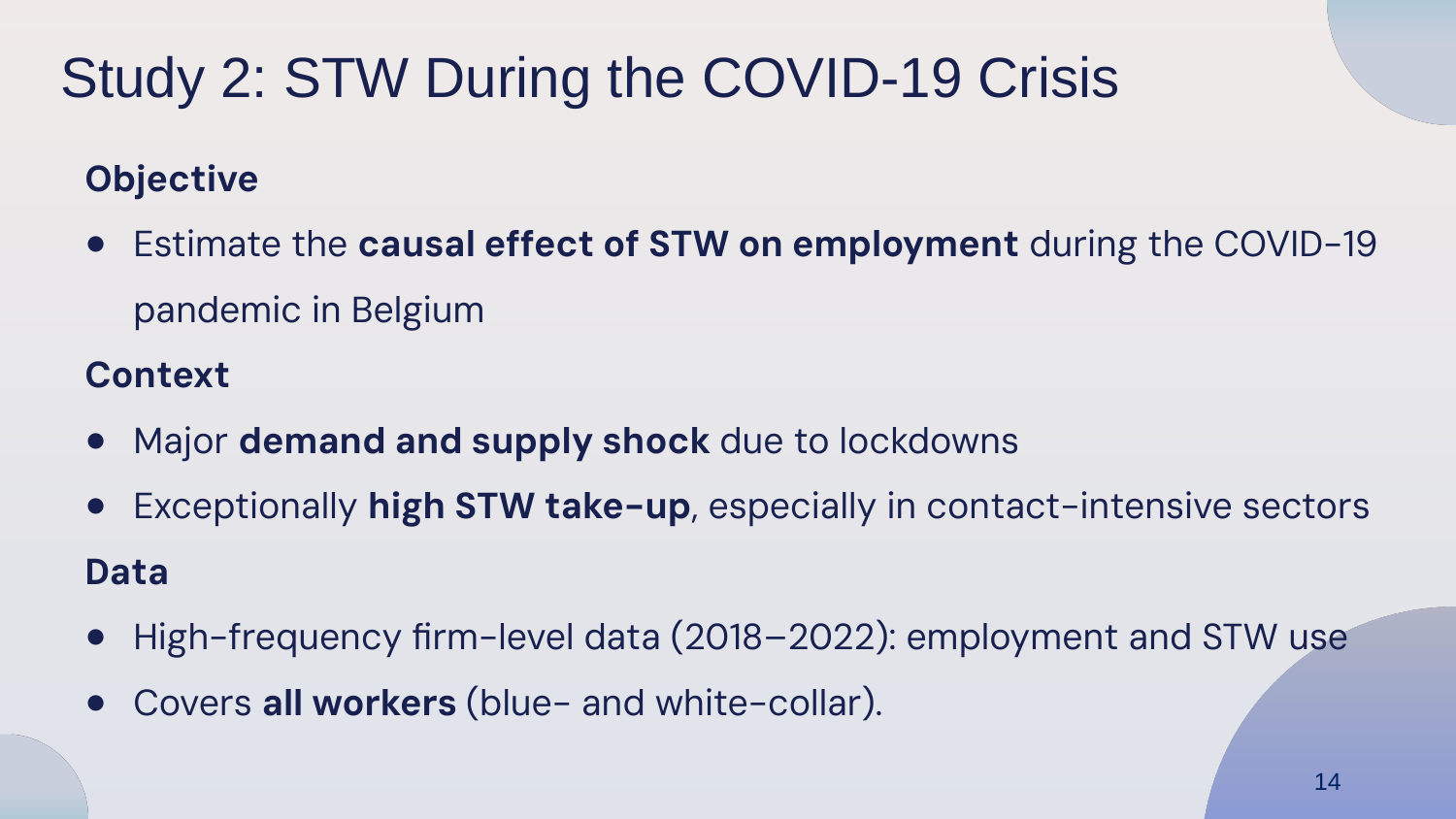

Study 2: STW During the COVID-19 Crisis
Objective
Estimate the causal effect of STW on employment during the COVID-19 pandemic in Belgium
Context
Major demand and supply shock due to lockdowns
Exceptionally high STW take-up, especially in contact-intensive sectors
Data
High-frequency firm-level data (2018–2022): employment and STW use
Covers all workers (blue- and white-collar).

14